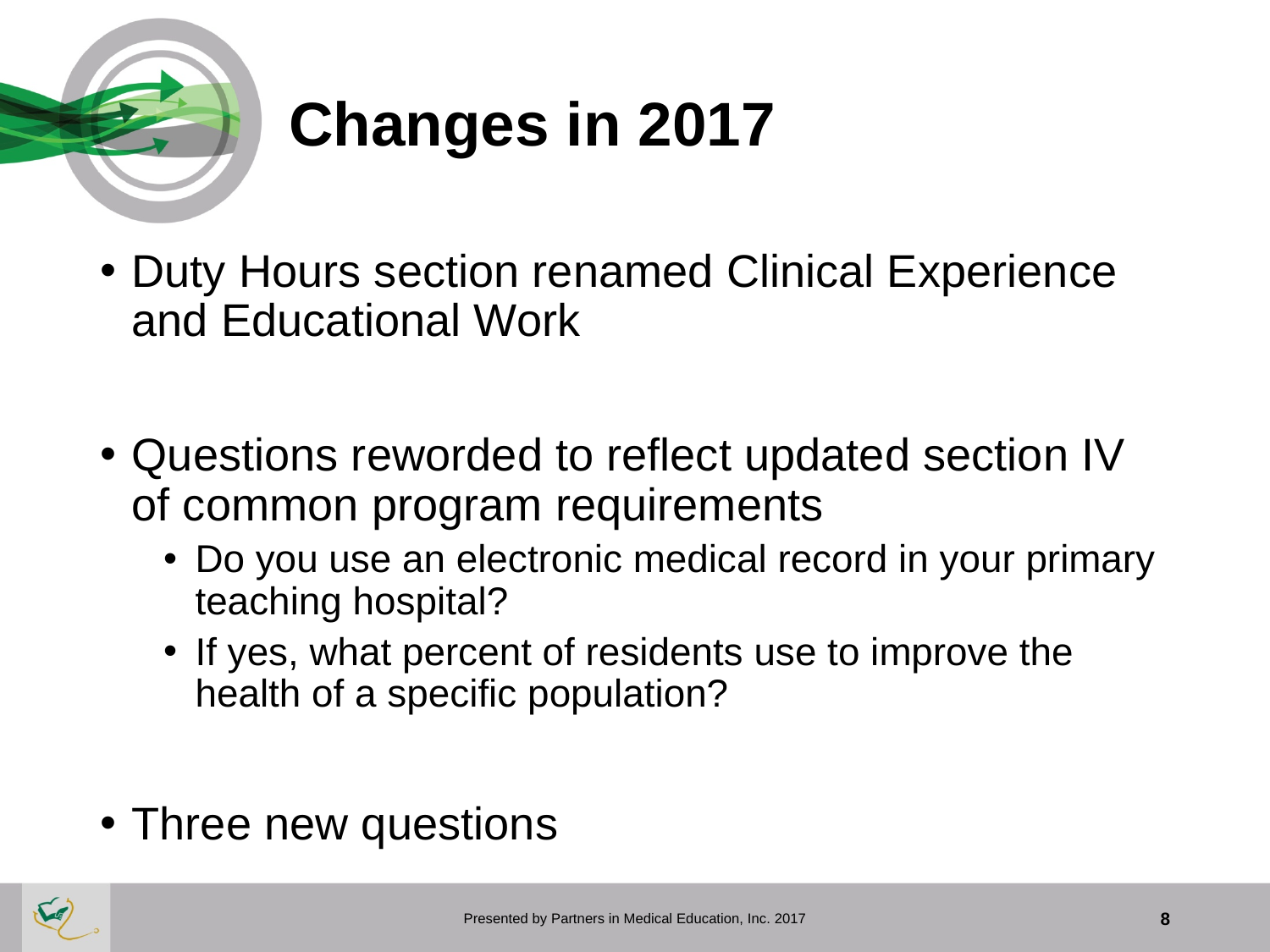

# Changes in 2017
Duty Hours section renamed Clinical Experience and Educational Work

Questions reworded to reflect updated section IV of common program requirements
Do you use an electronic medical record in your primary teaching hospital?
If yes, what percent of residents use to improve the health of a specific population?

Three new questions
Presented by Partners in Medical Education, Inc. 2017
8